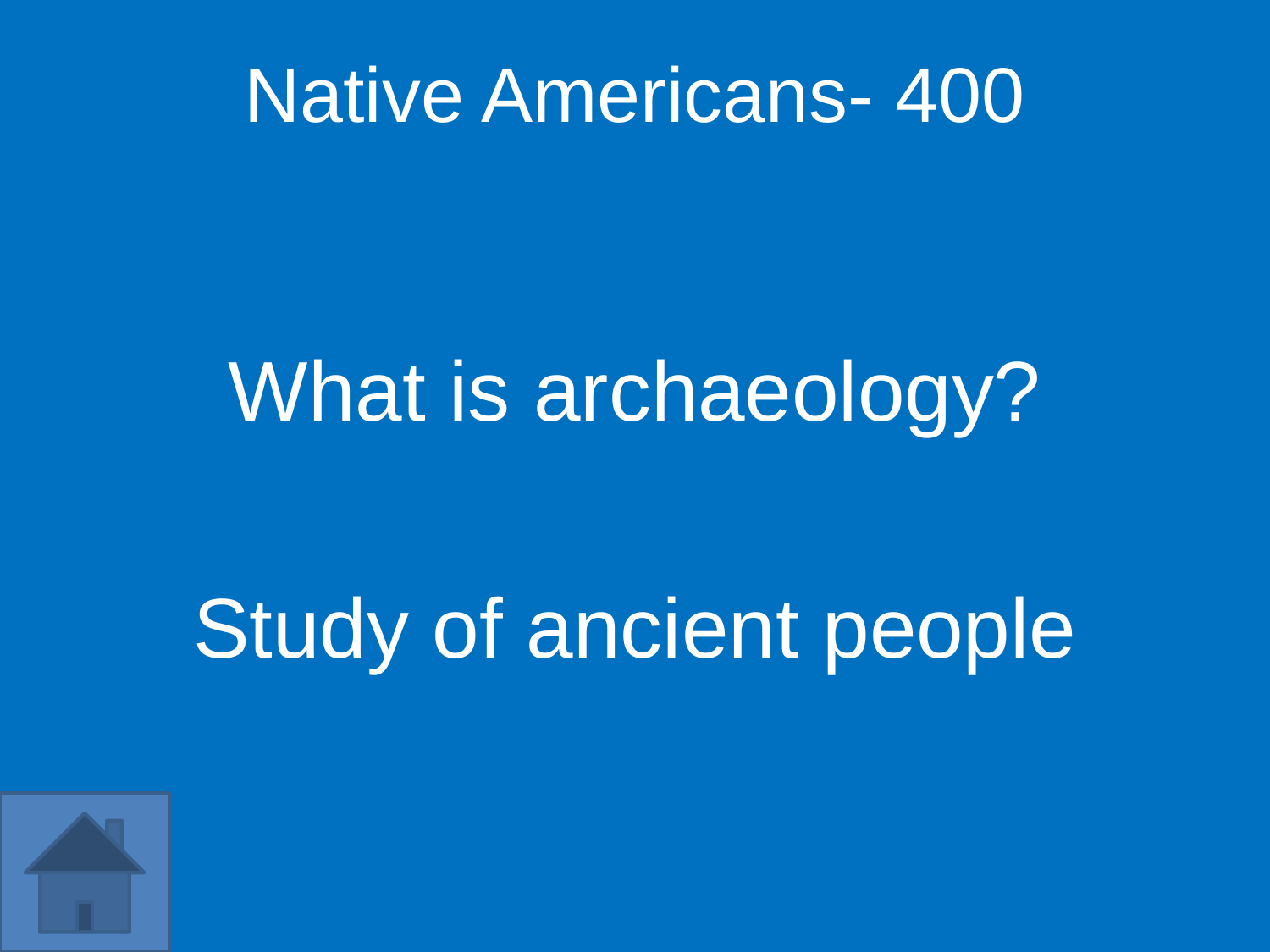

Native Americans- 400

What is archaeology?

Study of ancient people